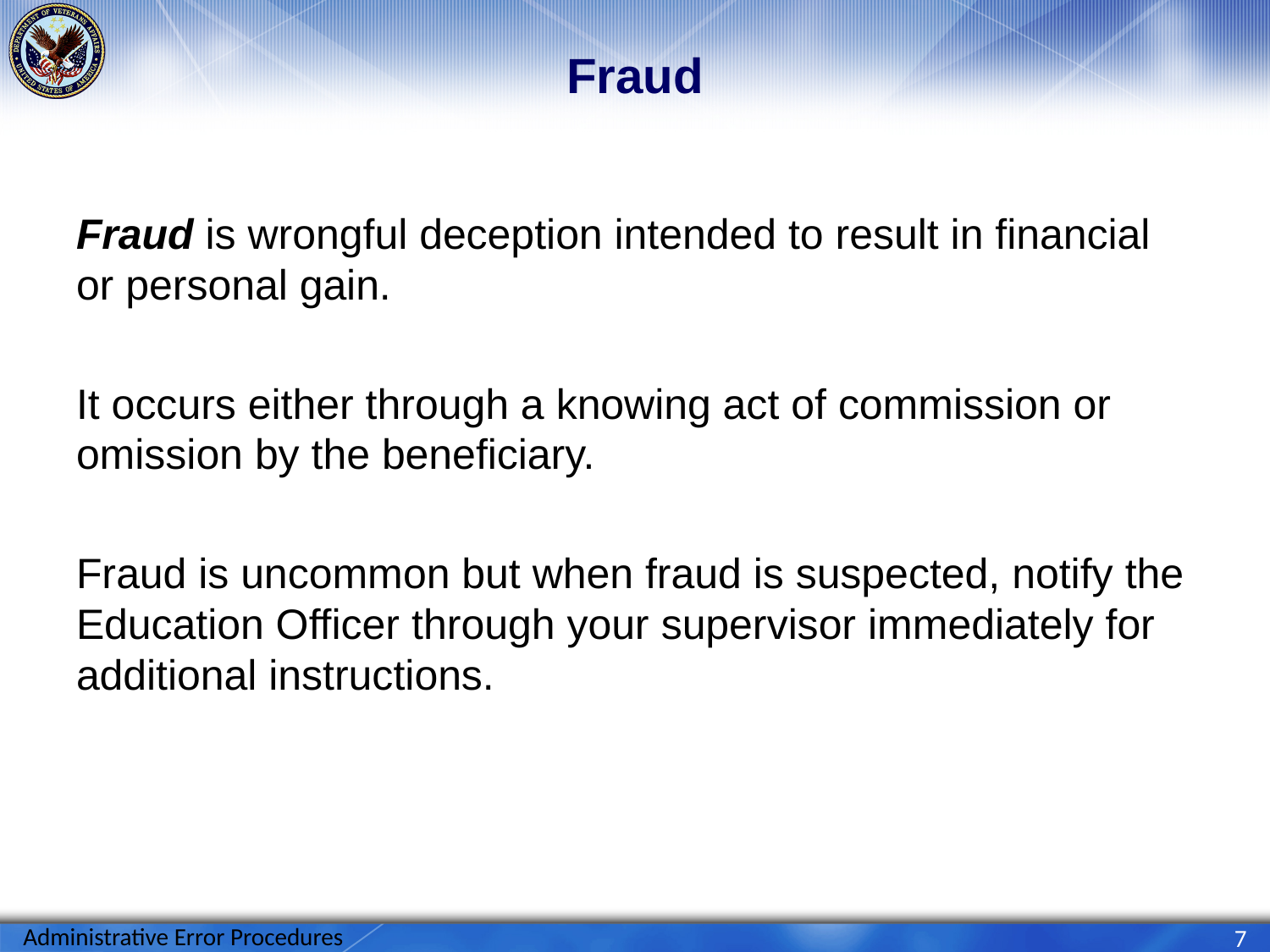

# Fraud
Fraud is wrongful deception intended to result in financial or personal gain.

It occurs either through a knowing act of commission or omission by the beneficiary.

Fraud is uncommon but when fraud is suspected, notify the Education Officer through your supervisor immediately for additional instructions.

Administrative Error Procedures
7